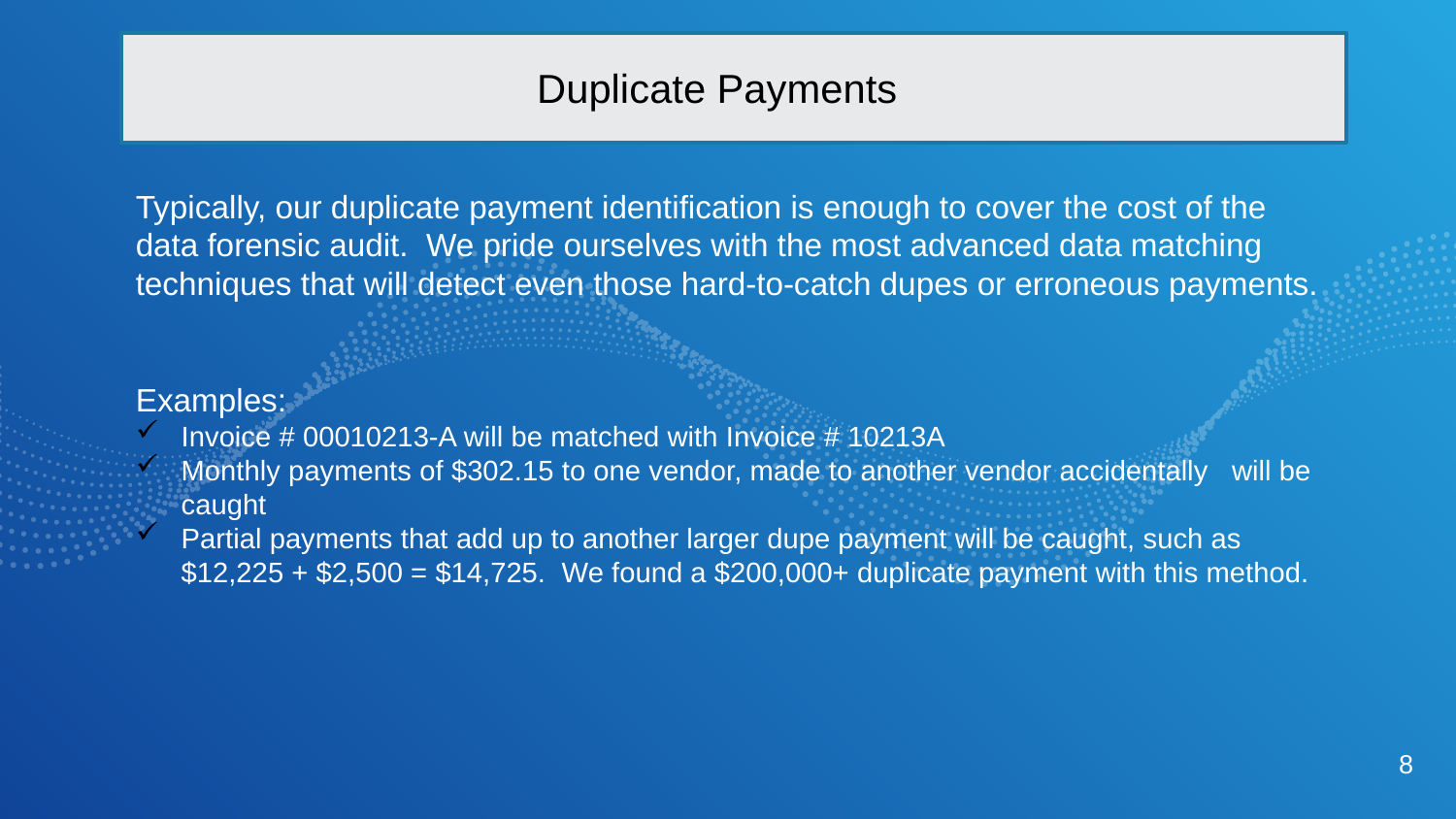

Duplicate Payments
Typically, our duplicate payment identification is enough to cover the cost of the data forensic audit.  We pride ourselves with the most advanced data matching techniques that will detect even those hard-to-catch dupes or erroneous payments.

Examples:
Invoice # 00010213-A will be matched with Invoice # 10213A
Monthly payments of $302.15 to one vendor, made to another vendor accidentally   will be caught
Partial payments that add up to another larger dupe payment will be caught, such as $12,225 + $2,500 = $14,725.  We found a $200,000+ duplicate payment with this method.

8